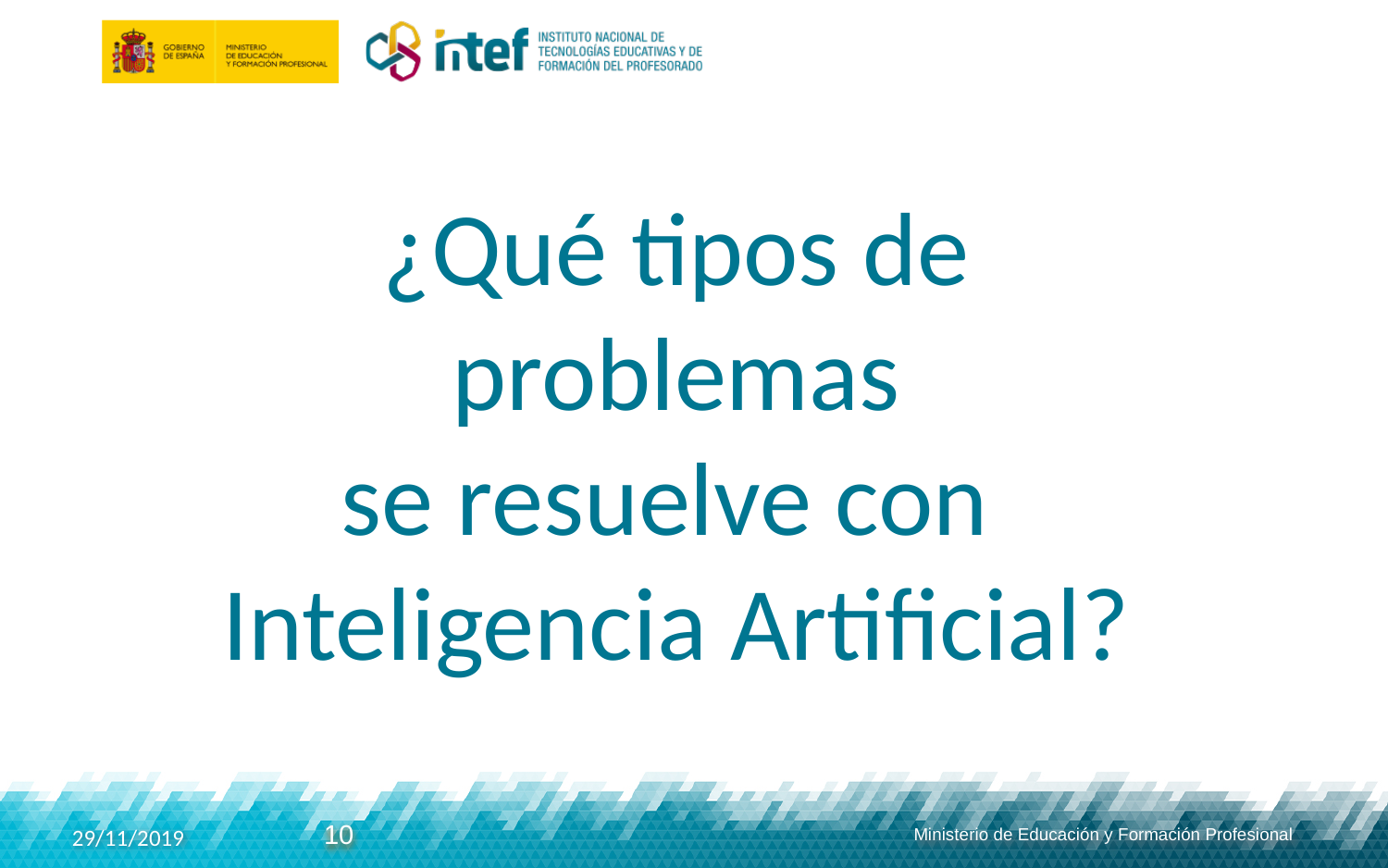

¿Qué tipos de problemas
se resuelve con
Inteligencia Artificial?
10
29/11/2019